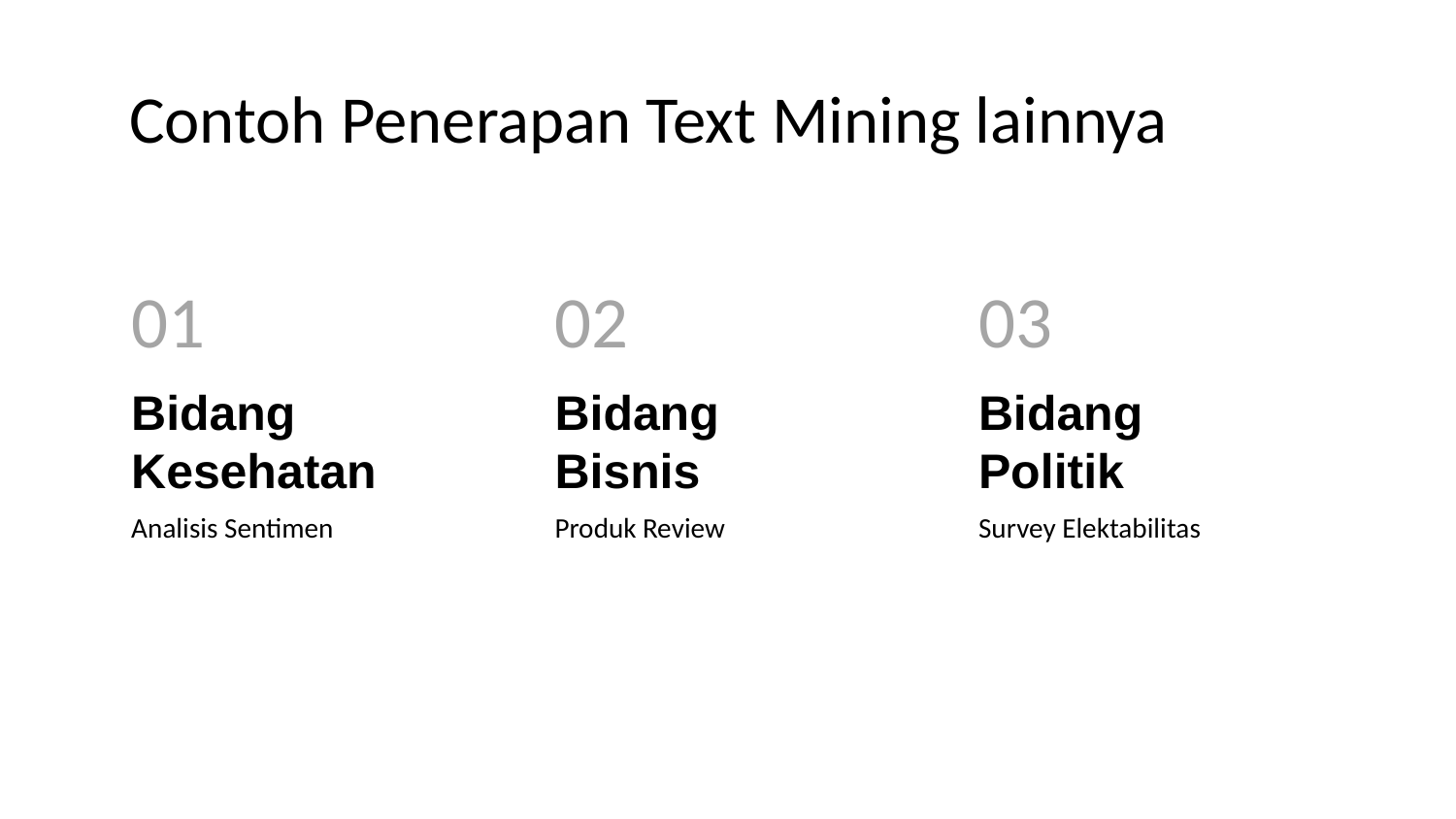

# Contoh Penerapan Text Mining lainnya
01
02
03
Bidang Kesehatan
Bidang
Bisnis
Bidang
Politik
Analisis Sentimen
Produk Review
Survey Elektabilitas